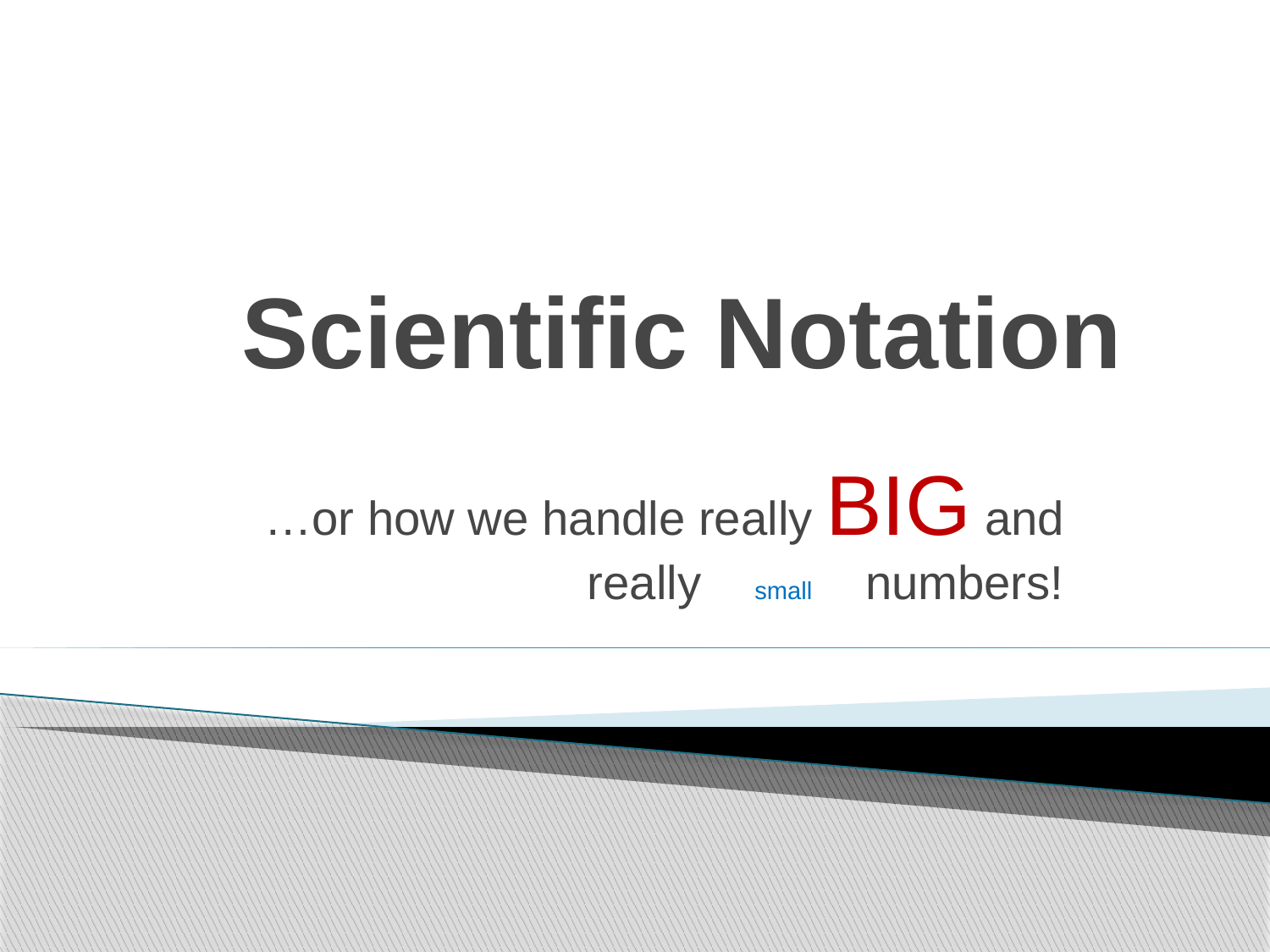

# Scientific Notation
…or how we handle really BIG and really    small    numbers!